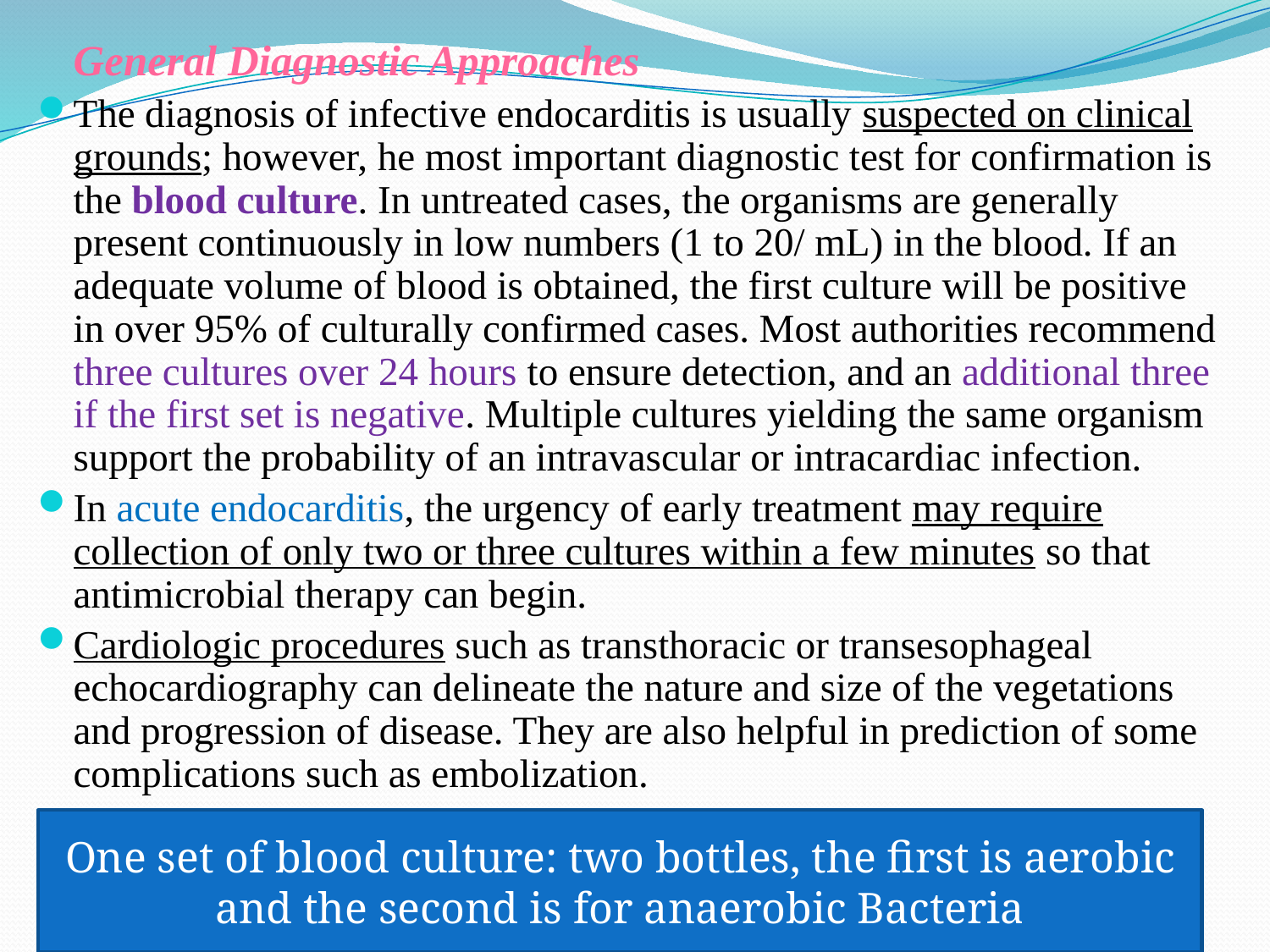

General Diagnostic Approaches
The diagnosis of infective endocarditis is usually suspected on clinical grounds; however, he most important diagnostic test for confirmation is the blood culture. In untreated cases, the organisms are generally present continuously in low numbers (1 to 20/ mL) in the blood. If an adequate volume of blood is obtained, the first culture will be positive in over 95% of culturally confirmed cases. Most authorities recommend three cultures over 24 hours to ensure detection, and an additional three if the first set is negative. Multiple cultures yielding the same organism support the probability of an intravascular or intracardiac infection.
In acute endocarditis, the urgency of early treatment may require collection of only two or three cultures within a few minutes so that antimicrobial therapy can begin.
Cardiologic procedures such as transthoracic or transesophageal echocardiography can delineate the nature and size of the vegetations and progression of disease. They are also helpful in prediction of some complications such as embolization.
One set of blood culture: two bottles, the first is aerobic and the second is for anaerobic Bacteria